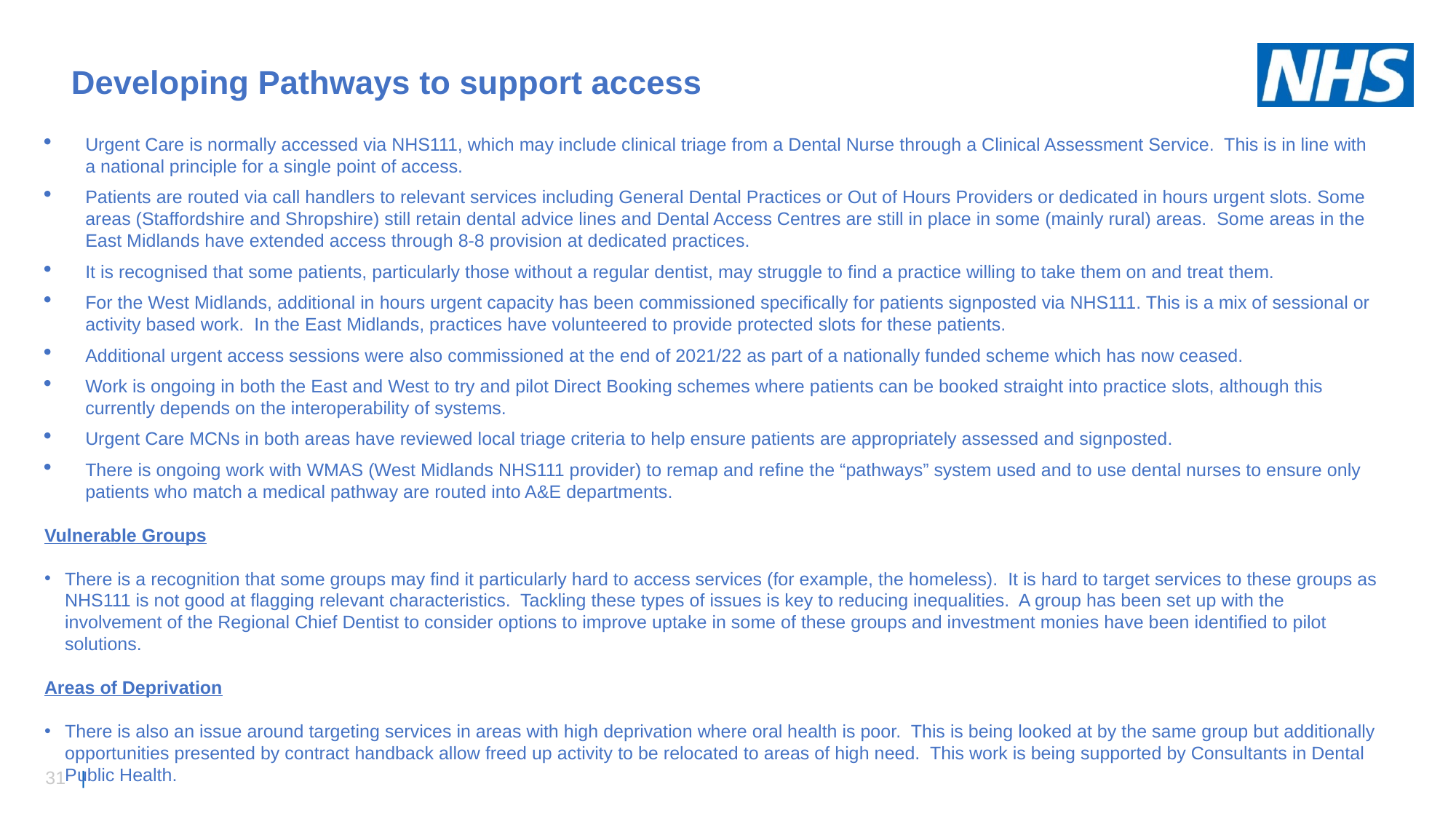

Developing Pathways to support access
Multiple Disadvantaged (SMD) /Paediatrics
Urgent Care is normally accessed via NHS111, which may include clinical triage from a Dental Nurse through a Clinical Assessment Service.  This is in line with a national principle for a single point of access.
Patients are routed via call handlers to relevant services including General Dental Practices or Out of Hours Providers or dedicated in hours urgent slots. Some areas (Staffordshire and Shropshire) still retain dental advice lines and Dental Access Centres are still in place in some (mainly rural) areas.  Some areas in the East Midlands have extended access through 8-8 provision at dedicated practices.
It is recognised that some patients, particularly those without a regular dentist, may struggle to find a practice willing to take them on and treat them.
For the West Midlands, additional in hours urgent capacity has been commissioned specifically for patients signposted via NHS111. This is a mix of sessional or activity based work.  In the East Midlands, practices have volunteered to provide protected slots for these patients.
Additional urgent access sessions were also commissioned at the end of 2021/22 as part of a nationally funded scheme which has now ceased.
Work is ongoing in both the East and West to try and pilot Direct Booking schemes where patients can be booked straight into practice slots, although this currently depends on the interoperability of systems.
Urgent Care MCNs in both areas have reviewed local triage criteria to help ensure patients are appropriately assessed and signposted.
There is ongoing work with WMAS (West Midlands NHS111 provider) to remap and refine the “pathways” system used and to use dental nurses to ensure only patients who match a medical pathway are routed into A&E departments.

Vulnerable Groups

There is a recognition that some groups may find it particularly hard to access services (for example, the homeless).  It is hard to target services to these groups as NHS111 is not good at flagging relevant characteristics.  Tackling these types of issues is key to reducing inequalities.  A group has been set up with the involvement of the Regional Chief Dentist to consider options to improve uptake in some of these groups and investment monies have been identified to pilot solutions.

Areas of Deprivation

There is also an issue around targeting services in areas with high deprivation where oral health is poor.  This is being looked at by the same group but additionally opportunities presented by contract handback allow freed up activity to be relocated to areas of high need.  This work is being supported by Consultants in Dental  Public Health.